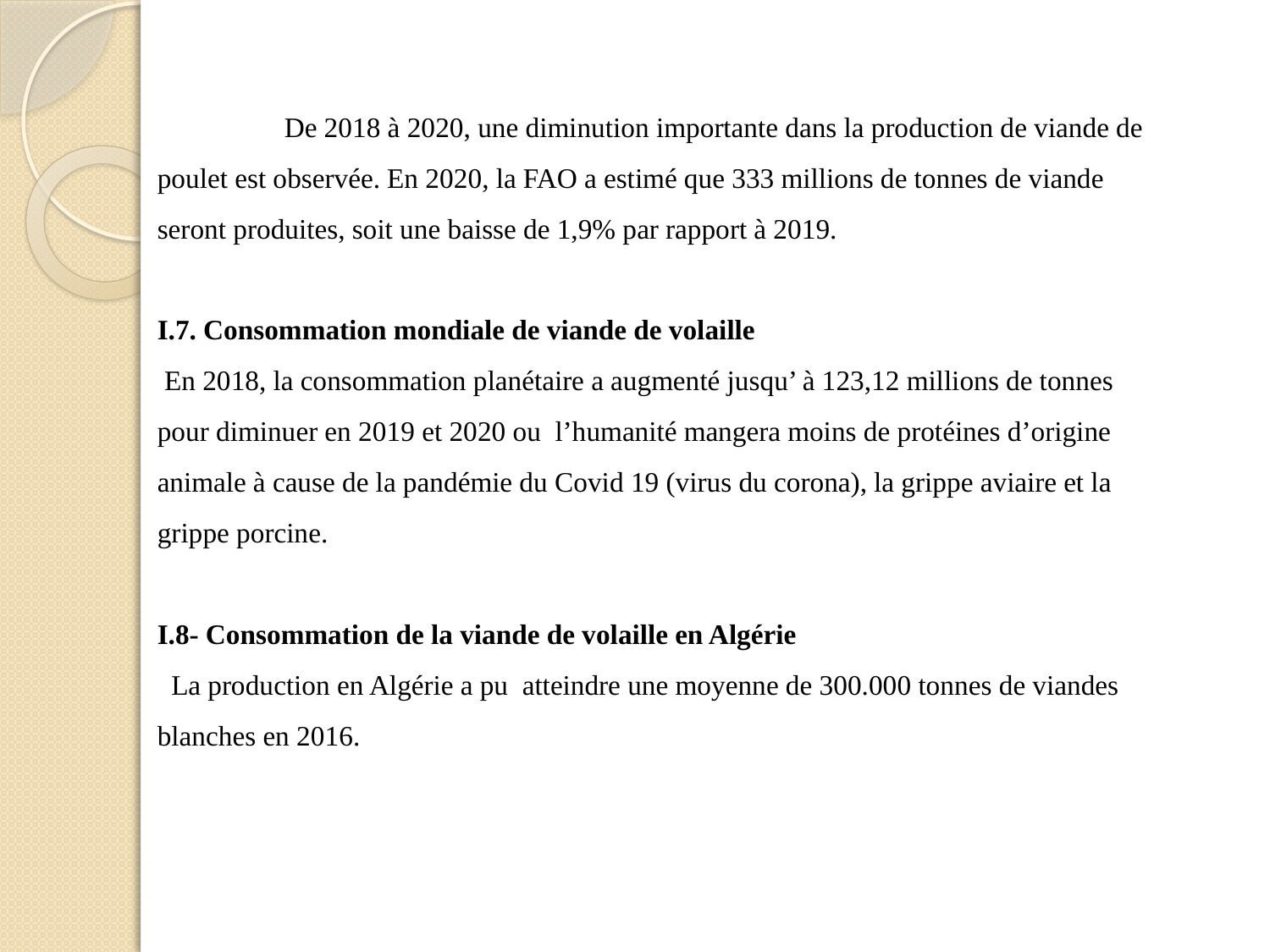

De 2018 à 2020, une diminution importante dans la production de viande de poulet est observée. En 2020, la FAO a estimé que 333 millions de tonnes de viande seront produites, soit une baisse de 1,9% par rapport à 2019.

I.7. Consommation mondiale de viande de volaille
 En 2018, la consommation planétaire a augmenté jusqu’ à 123,12 millions de tonnes
pour diminuer en 2019 et 2020 ou  l’humanité mangera moins de protéines d’origine animale à cause de la pandémie du Covid 19 (virus du corona), la grippe aviaire et la grippe porcine.

I.8- Consommation de la viande de volaille en Algérie
  La production en Algérie a pu  atteindre une moyenne de 300.000 tonnes de viandes blanches en 2016.